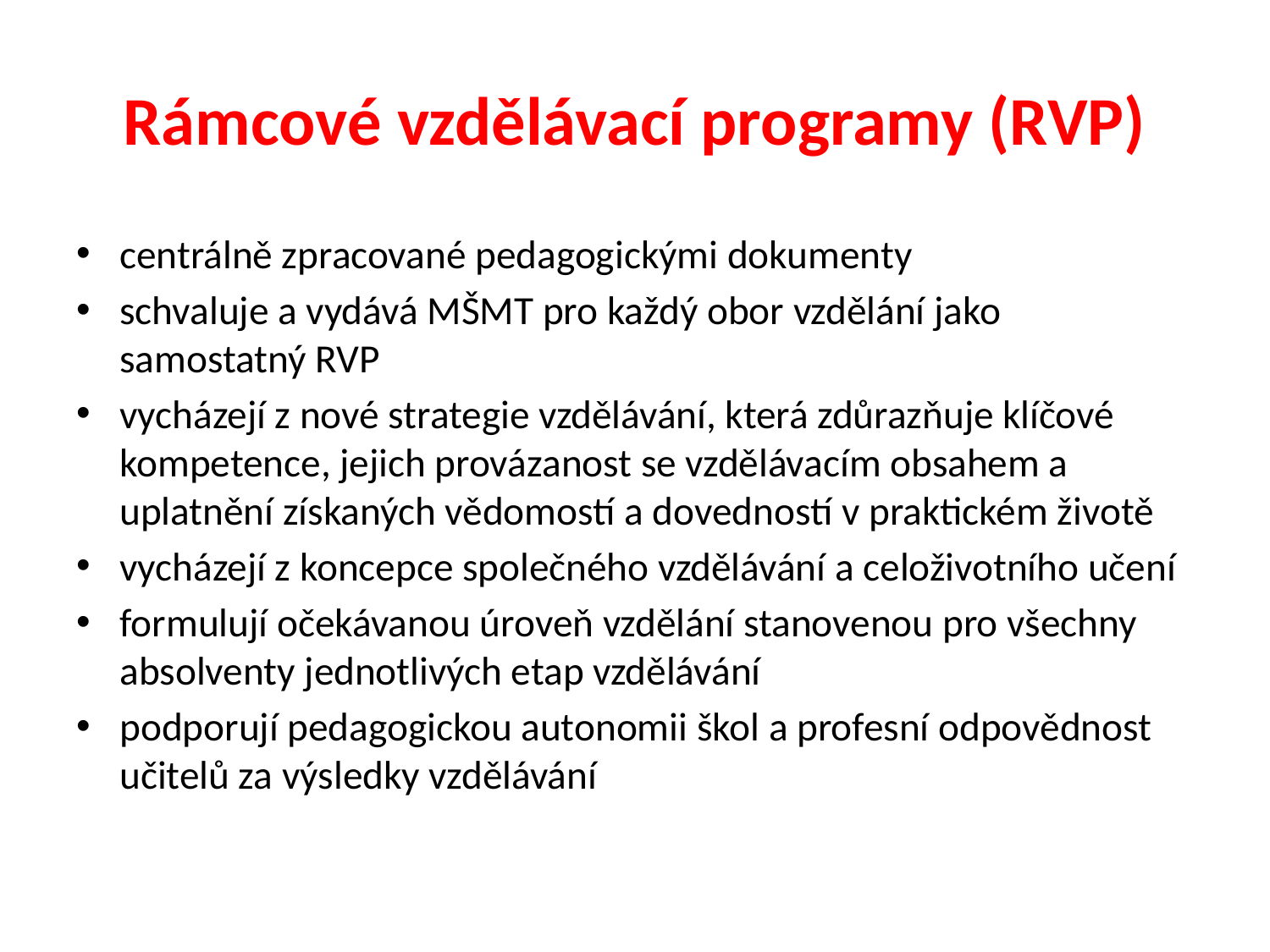

# Rámcové vzdělávací programy (RVP)
centrálně zpracované pedagogickými dokumenty
schvaluje a vydává MŠMT pro každý obor vzdělání jako samostatný RVP
vycházejí z nové strategie vzdělávání, která zdůrazňuje klíčové kompetence, jejich provázanost se vzdělávacím obsahem a uplatnění získaných vědomostí a dovedností v praktickém životě
vycházejí z koncepce společného vzdělávání a celoživotního učení
formulují očekávanou úroveň vzdělání stanovenou pro všechny absolventy jednotlivých etap vzdělávání
podporují pedagogickou autonomii škol a profesní odpovědnost učitelů za výsledky vzdělávání